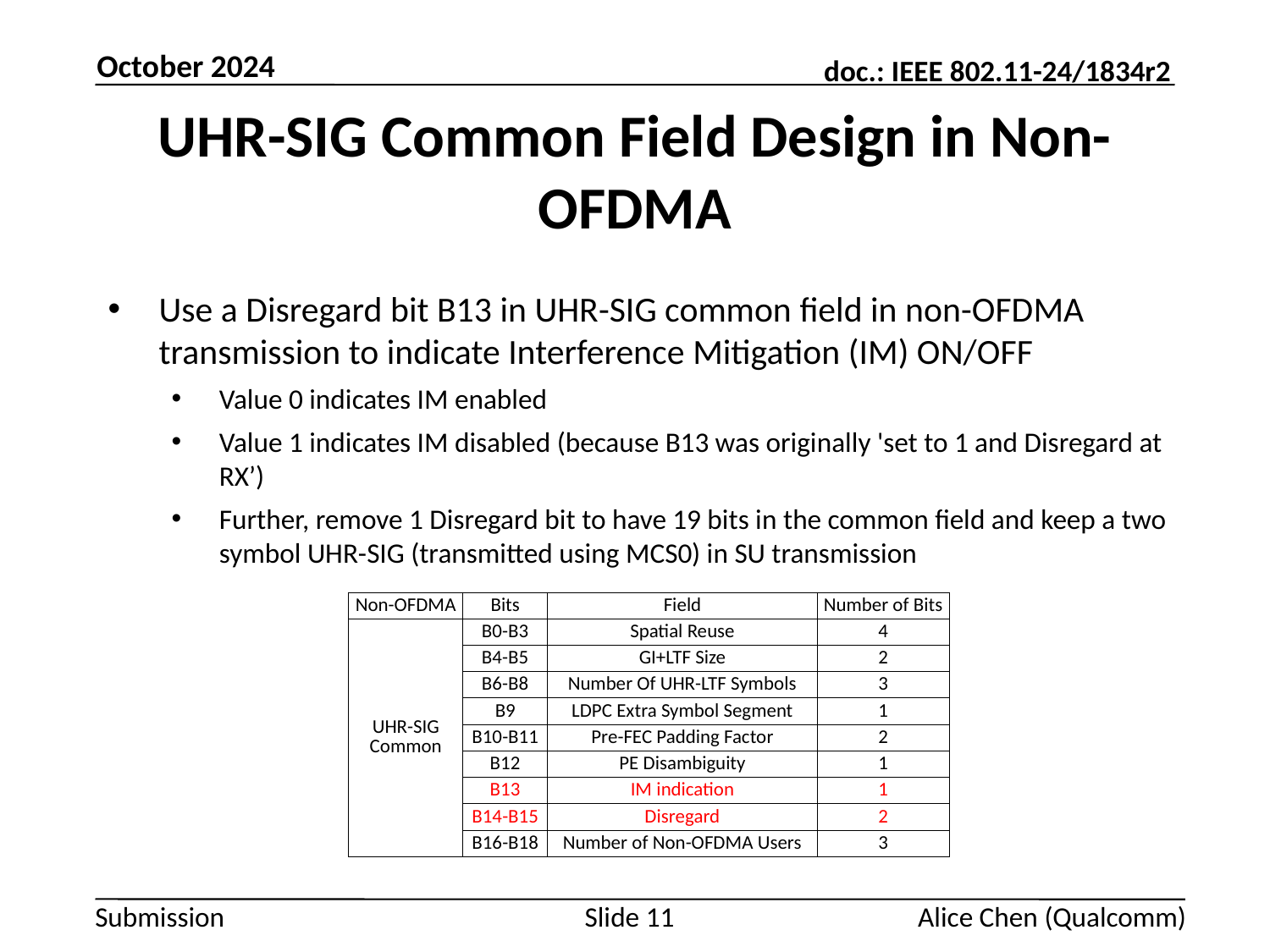

October 2024
# UHR-SIG Common Field Design in Non-OFDMA
Use a Disregard bit B13 in UHR-SIG common field in non-OFDMA transmission to indicate Interference Mitigation (IM) ON/OFF
Value 0 indicates IM enabled
Value 1 indicates IM disabled (because B13 was originally 'set to 1 and Disregard at RX’)
Further, remove 1 Disregard bit to have 19 bits in the common field and keep a two symbol UHR-SIG (transmitted using MCS0) in SU transmission

| Non-OFDMA | Bits | Field | Number of Bits |
| --- | --- | --- | --- |
| UHR-SIG Common | B0-B3 | Spatial Reuse | 4 |
|  | B4-B5 | GI+LTF Size | 2 |
|  | B6-B8 | Number Of UHR-LTF Symbols | 3 |
|  | B9 | LDPC Extra Symbol Segment | 1 |
|  | B10-B11 | Pre-FEC Padding Factor | 2 |
|  | B12 | PE Disambiguity | 1 |
|  | B13 | IM indication | 1 |
|  | B14-B15 | Disregard | 2 |
|  | B16-B18 | Number of Non-OFDMA Users | 3 |
Slide 11
Alice Chen (Qualcomm)